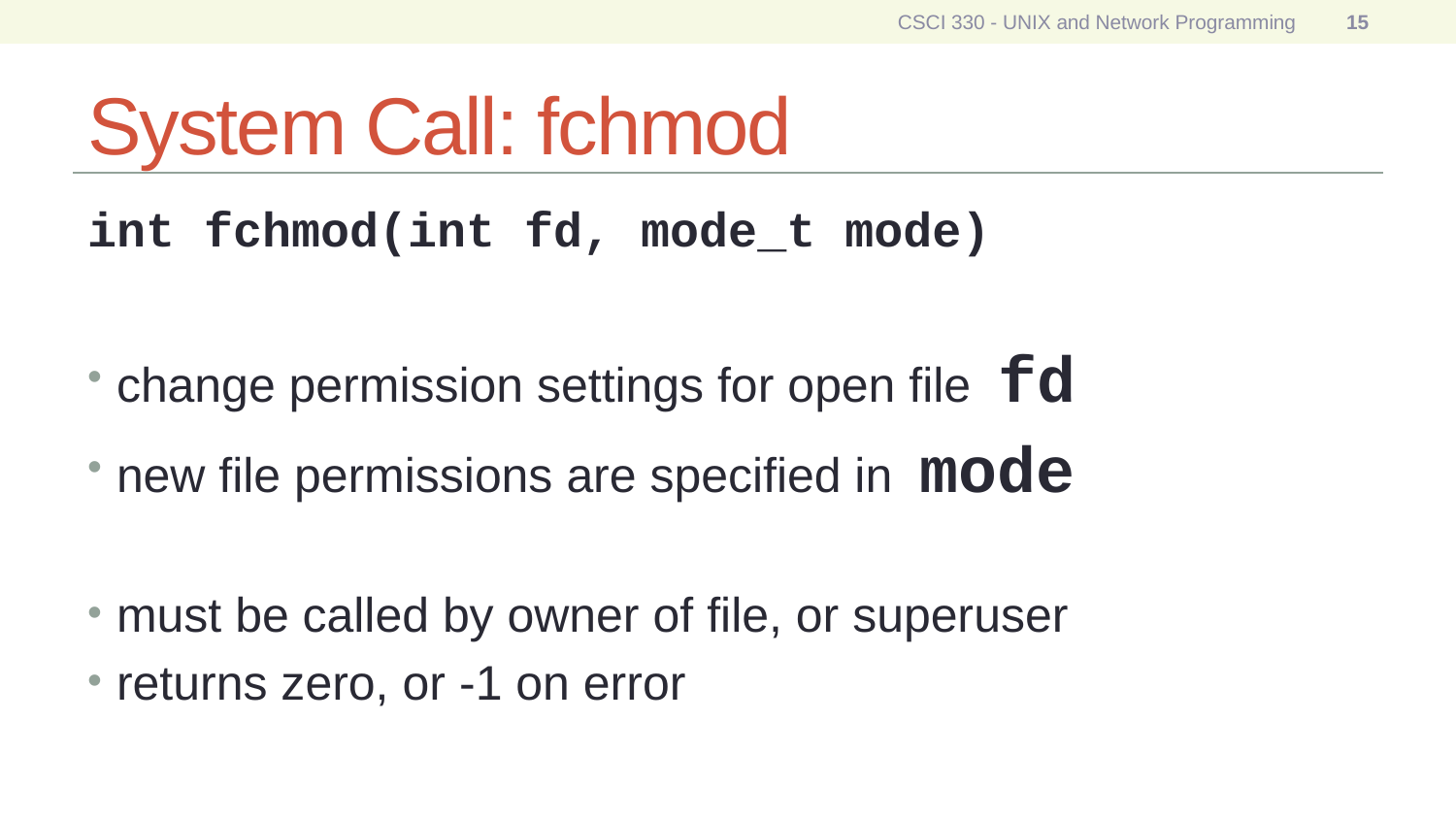

CSCI 330 - UNIX and Network Programming
15
# System Call: fchmod
int fchmod(int fd, mode_t mode)

change permission settings for open file  fd
new file permissions are specified in  mode

must be called by owner of file, or superuser
returns zero, or -1 on error